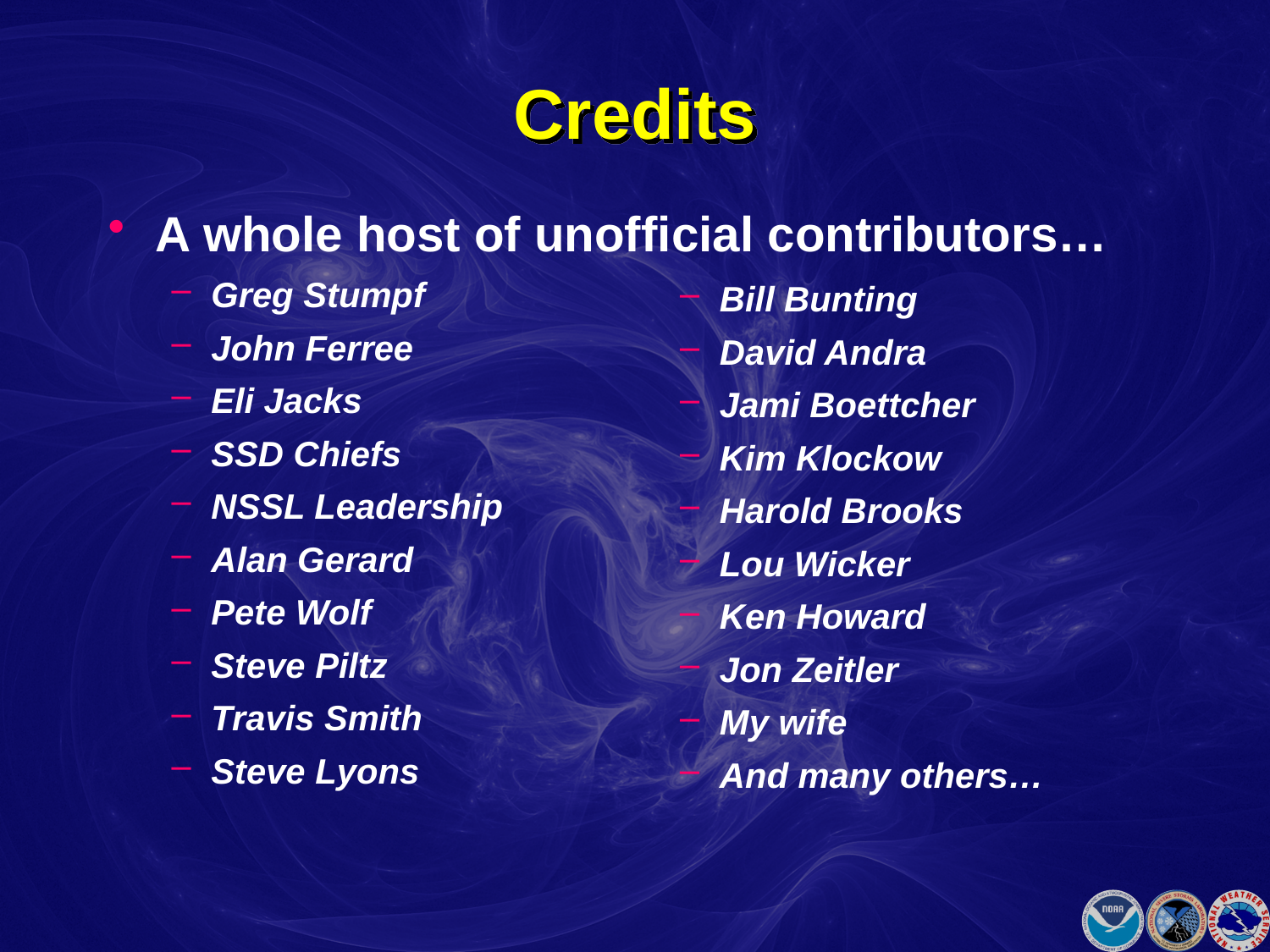

# Credits
A whole host of unofficial contributors…
Greg Stumpf
John Ferree
Eli Jacks
SSD Chiefs
NSSL Leadership
Alan Gerard
Pete Wolf
Steve Piltz
Travis Smith
Steve Lyons

Bill Bunting
David Andra
Jami Boettcher
Kim Klockow
Harold Brooks
Lou Wicker
Ken Howard
Jon Zeitler
My wife
And many others…